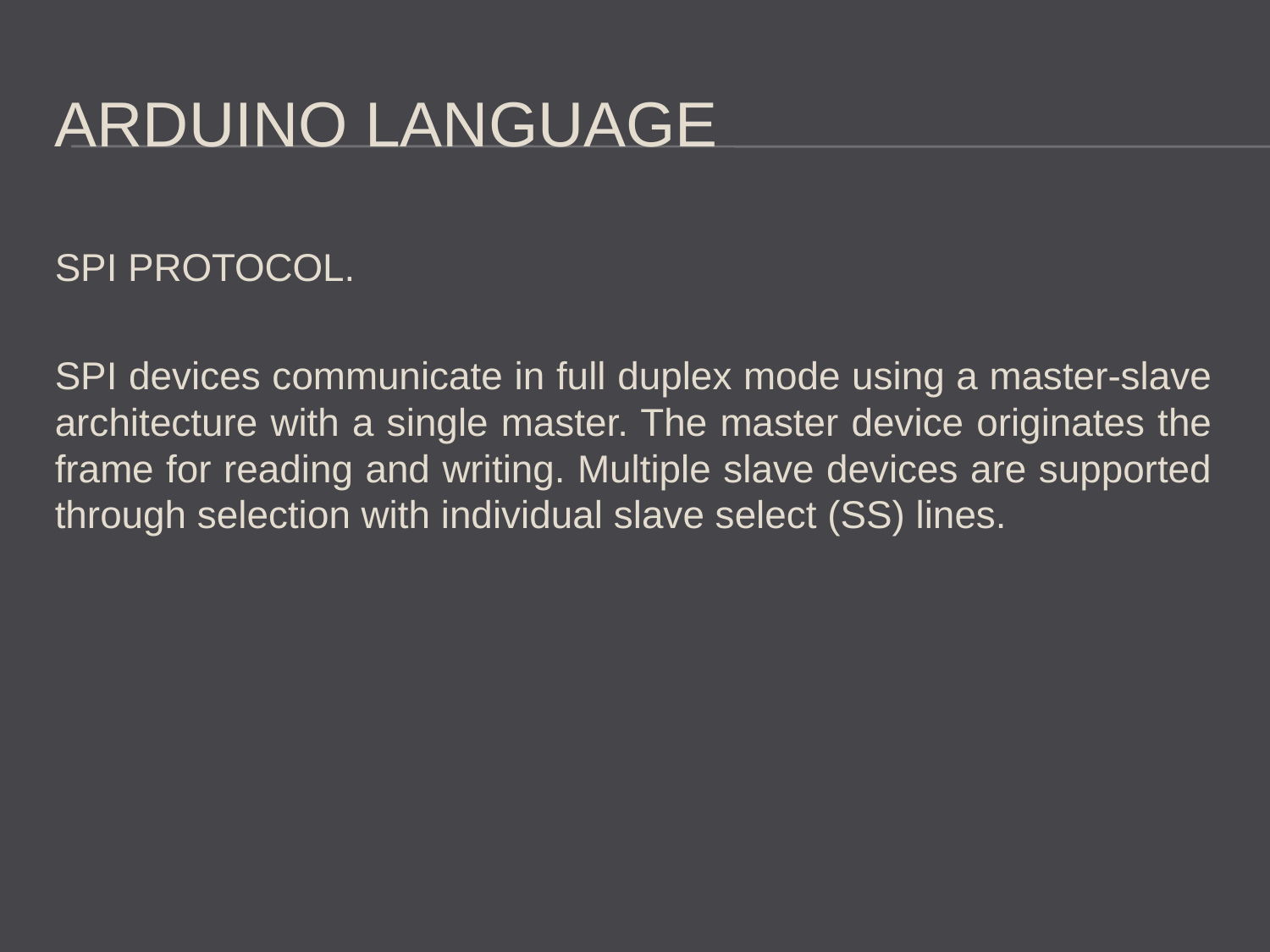

# Arduino Language
SPI PROTOCOL.

SPI devices communicate in full duplex mode using a master-slave architecture with a single master. The master device originates the frame for reading and writing. Multiple slave devices are supported through selection with individual slave select (SS) lines.